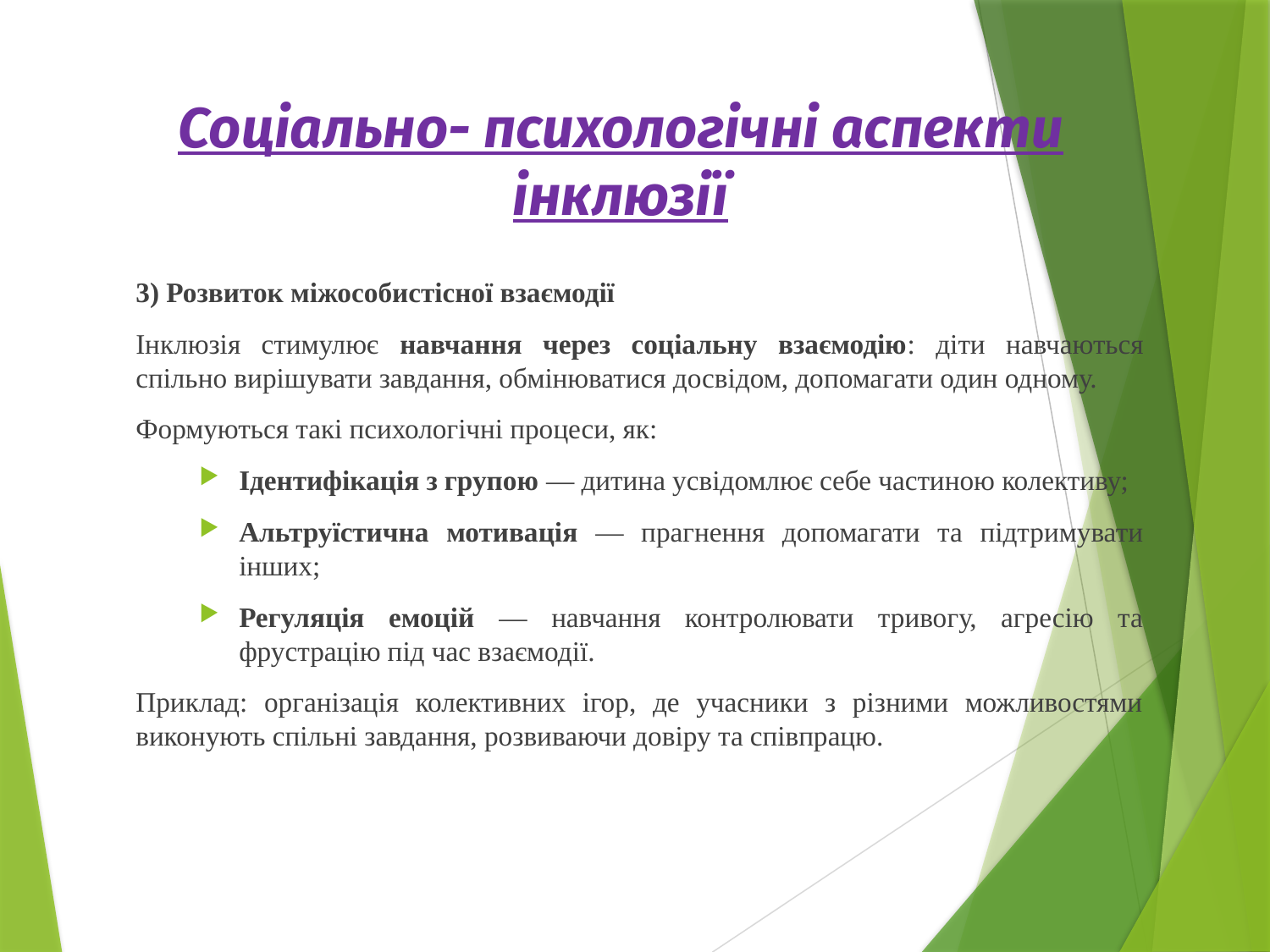

# Соціально- психологічні аспекти інклюзії
3) Розвиток міжособистісної взаємодії
Інклюзія стимулює навчання через соціальну взаємодію: діти навчаються спільно вирішувати завдання, обмінюватися досвідом, допомагати один одному.
Формуються такі психологічні процеси, як:
Ідентифікація з групою — дитина усвідомлює себе частиною колективу;
Альтруїстична мотивація — прагнення допомагати та підтримувати інших;
Регуляція емоцій — навчання контролювати тривогу, агресію та фрустрацію під час взаємодії.
Приклад: організація колективних ігор, де учасники з різними можливостями виконують спільні завдання, розвиваючи довіру та співпрацю.